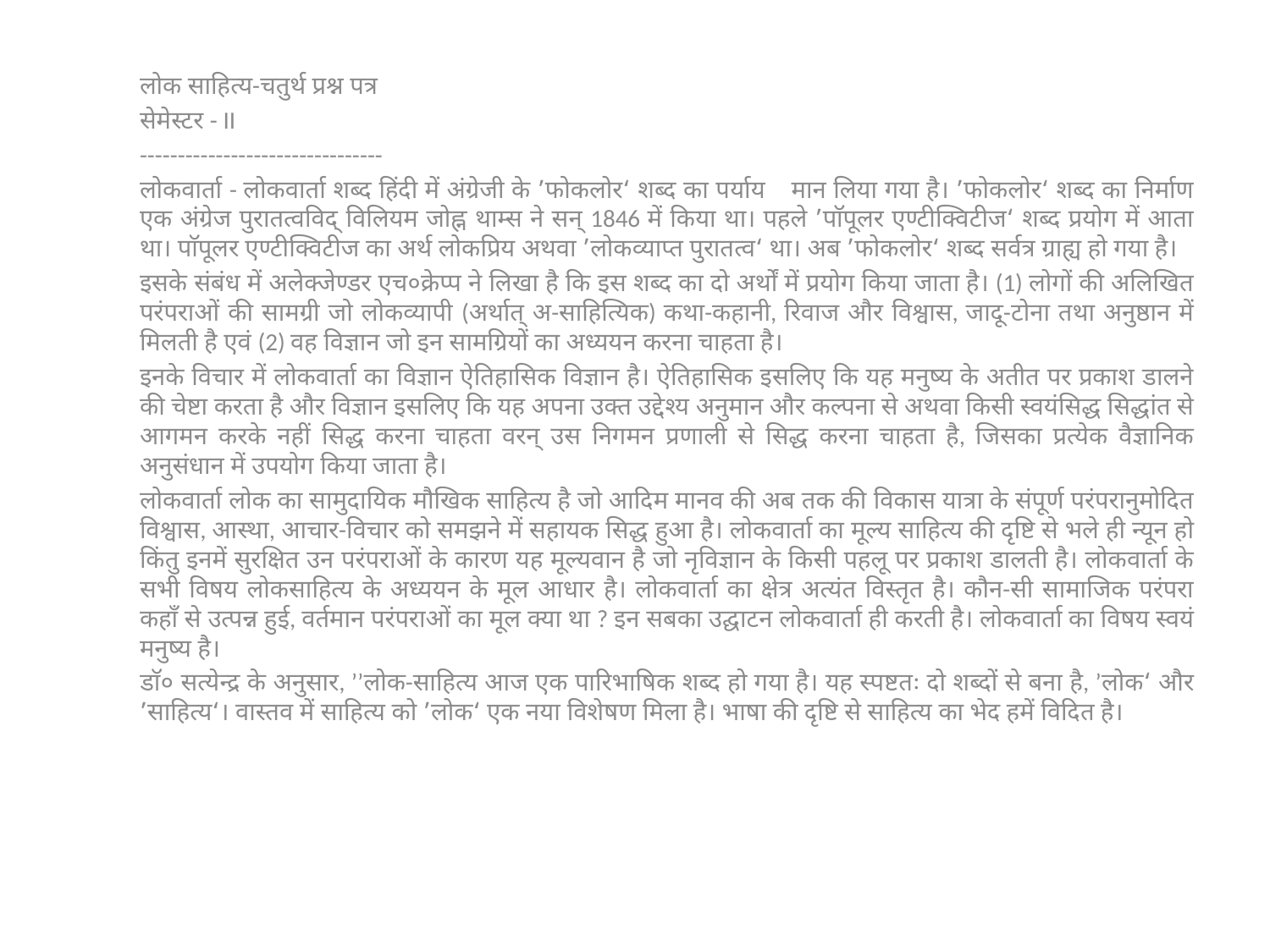

लोक साहित्य-चतुर्थ प्रश्न पत्र
सेमेस्टर - II
--------------------------------
लोकवार्ता - लोकवार्ता शब्द हिंदी में अंग्रेजी के ’फोकलोर‘ शब्द का पर्याय	 मान लिया गया है। ’फोकलोर‘ शब्द का निर्माण एक अंग्रेज पुरातत्वविद् विलियम जोह्न थाम्स ने सन् 1846 में किया था। पहले ’पाॅपूलर एण्टीक्विटीज‘ शब्द प्रयोग में आता था। पाॅपूलर एण्टीक्विटीज का अर्थ लोकप्रिय अथवा ’लोकव्याप्त पुरातत्व‘ था। अब ’फोकलोर‘ शब्द सर्वत्र ग्राह्य हो गया है।
इसके संबंध में अलेक्जेण्डर एच०क्रेप्प ने लिखा है कि इस शब्द का दो अर्थों में प्रयोग किया जाता है। (1) लोगों की अलिखित परंपराओं की सामग्री जो लोकव्यापी (अर्थात् अ-साहित्यिक) कथा-कहानी, रिवाज और विश्वास, जादू-टोना तथा अनुष्ठान में मिलती है एवं (2) वह विज्ञान जो इन सामग्रियों का अध्ययन करना चाहता है।
इनके विचार में लोकवार्ता का विज्ञान ऐतिहासिक विज्ञान है। ऐतिहासिक इसलिए कि यह मनुष्य के अतीत पर प्रकाश डालने की चेष्टा करता है और विज्ञान इसलिए कि यह अपना उक्त उद्देश्य अनुमान और कल्पना से अथवा किसी स्वयंसिद्ध सिद्धांत से आगमन करके नहीं सिद्ध करना चाहता वरन् उस निगमन प्रणाली से सिद्ध करना चाहता है, जिसका प्रत्येक वैज्ञानिक अनुसंधान में उपयोग किया जाता है।
लोकवार्ता लोक का सामुदायिक मौखिक साहित्य है जो आदिम मानव की अब तक की विकास यात्रा के संपूर्ण परंपरानुमोदित विश्वास, आस्था, आचार-विचार को समझने में सहायक सिद्ध हुआ है। लोकवार्ता का मूल्य साहित्य की दृष्टि से भले ही न्यून हो किंतु इनमें सुरक्षित उन परंपराओं के कारण यह मूल्यवान है जो नृविज्ञान के किसी पहलू पर प्रकाश डालती है। लोकवार्ता के सभी विषय लोकसाहित्य के अध्ययन के मूल आधार है। लोकवार्ता का क्षेत्र अत्यंत विस्तृत है। कौन-सी सामाजिक परंपरा कहाँ से उत्पन्न हुई, वर्तमान परंपराओं का मूल क्या था ? इन सबका उद्घाटन लोकवार्ता ही करती है। लोकवार्ता का विषय स्वयं मनुष्य है।
डाॅ० सत्येन्द्र के अनुसार, ’’लोक-साहित्य आज एक पारिभाषिक शब्द हो गया है। यह स्पष्टतः दो शब्दों से बना है, ’लोक‘ और ’साहित्य‘। वास्तव में साहित्य को ’लोक‘ एक नया विशेषण मिला है। भाषा की दृष्टि से साहित्य का भेद हमें विदित है।